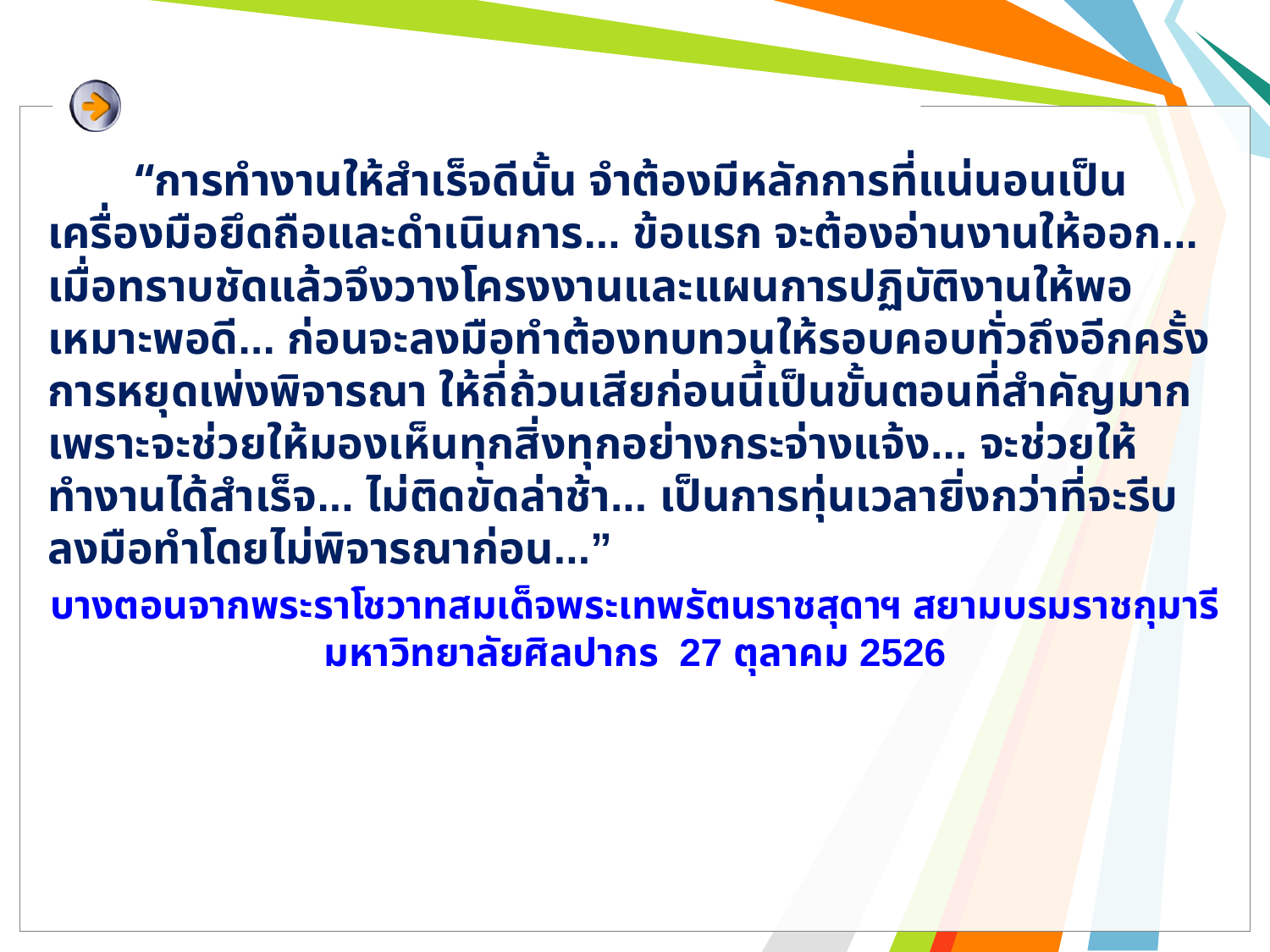

“การทำงานให้สำเร็จดีนั้น จำต้องมีหลักการที่แน่นอนเป็นเครื่องมือยึดถือและดำเนินการ... ข้อแรก จะต้องอ่านงานให้ออก...
เมื่อทราบชัดแล้วจึงวางโครงงานและแผนการปฏิบัติงานให้พอเหมาะพอดี... ก่อนจะลงมือทำต้องทบทวนให้รอบคอบทั่วถึงอีกครั้ง
การหยุดเพ่งพิจารณา ให้ถี่ถ้วนเสียก่อนนี้เป็นขั้นตอนที่สำคัญมาก เพราะจะช่วยให้มองเห็นทุกสิ่งทุกอย่างกระจ่างแจ้ง... จะช่วยให้ทำงานได้สำเร็จ... ไม่ติดขัดล่าช้า... เป็นการทุ่นเวลายิ่งกว่าที่จะรีบลงมือทำโดยไม่พิจารณาก่อน...”
บางตอนจากพระราโชวาทสมเด็จพระเทพรัตนราชสุดาฯ สยามบรมราชกุมารี มหาวิทยาลัยศิลปากร  27 ตุลาคม 2526